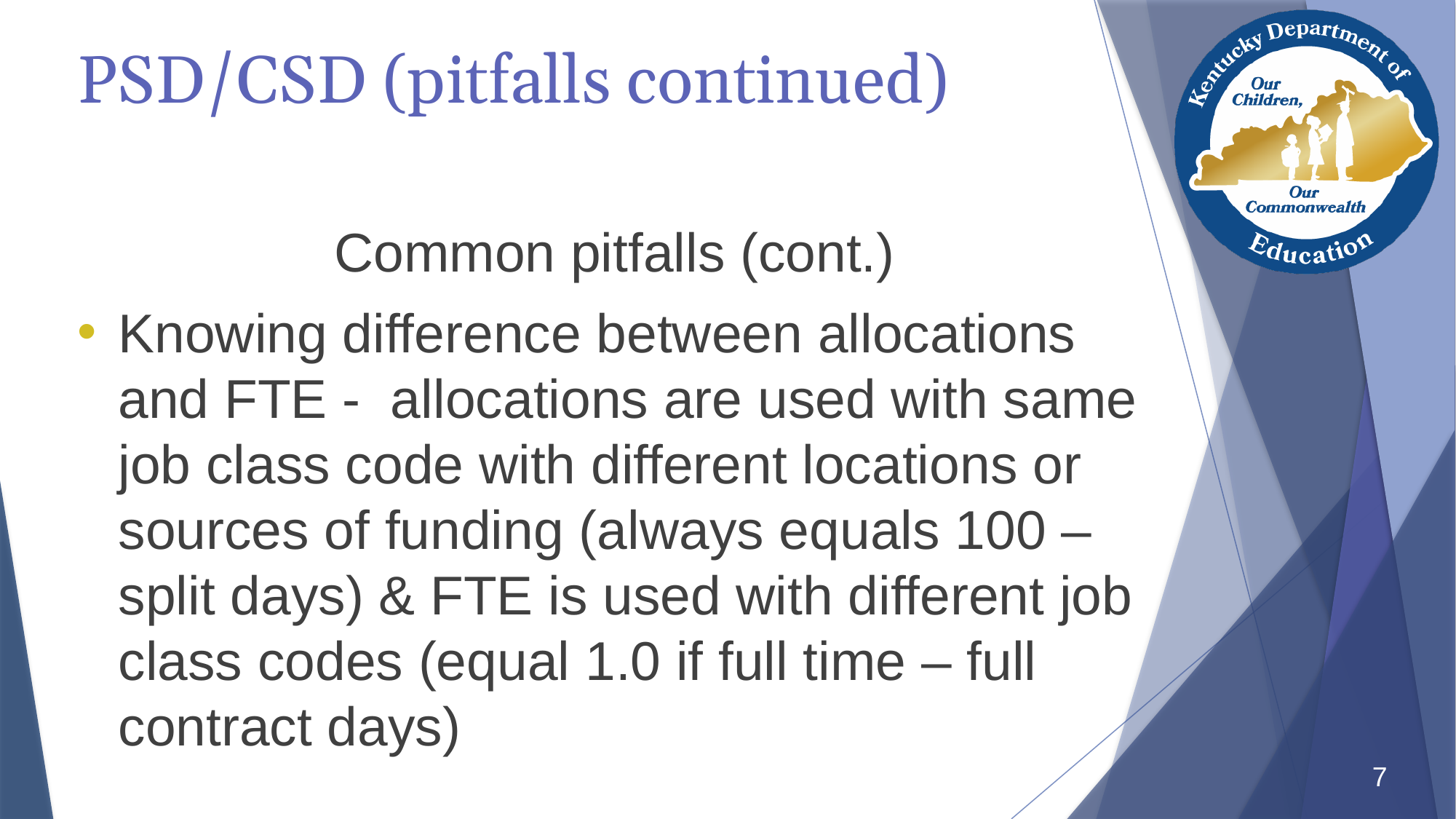

# PSD/CSD (pitfalls continued)
Common pitfalls (cont.)
Knowing difference between allocations and FTE -  allocations are used with same job class code with different locations or sources of funding (always equals 100 – split days) & FTE is used with different job class codes (equal 1.0 if full time – full contract days)

7